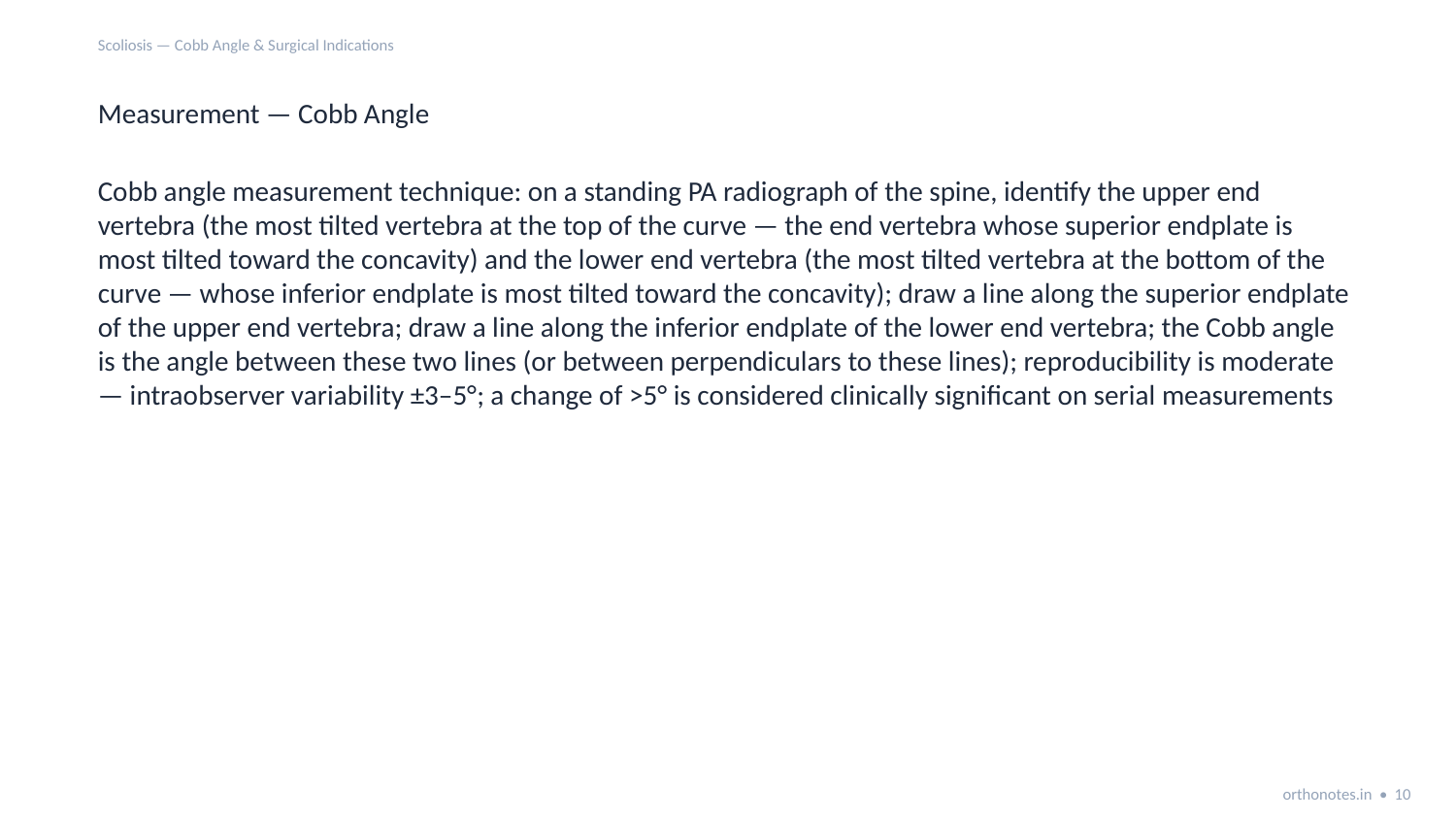

Scoliosis — Cobb Angle & Surgical Indications
Measurement — Cobb Angle
Cobb angle measurement technique: on a standing PA radiograph of the spine, identify the upper end vertebra (the most tilted vertebra at the top of the curve — the end vertebra whose superior endplate is most tilted toward the concavity) and the lower end vertebra (the most tilted vertebra at the bottom of the curve — whose inferior endplate is most tilted toward the concavity); draw a line along the superior endplate of the upper end vertebra; draw a line along the inferior endplate of the lower end vertebra; the Cobb angle is the angle between these two lines (or between perpendiculars to these lines); reproducibility is moderate — intraobserver variability ±3–5°; a change of >5° is considered clinically significant on serial measurements
orthonotes.in  •  10